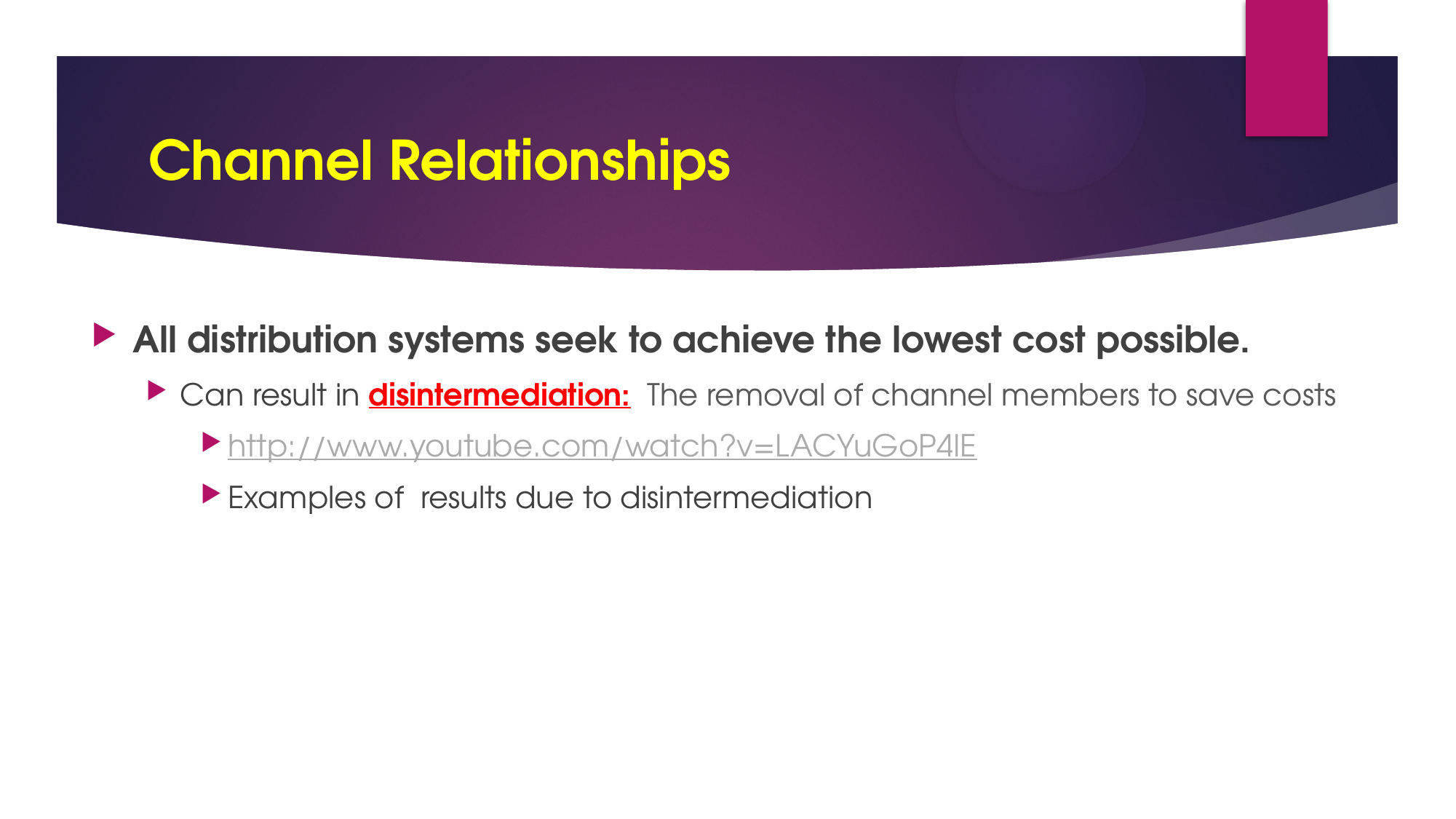

# Channel Relationships
All distribution systems seek to achieve the lowest cost possible.
Can result in disintermediation:  The removal of channel members to save costs
http://www.youtube.com/watch?v=LACYuGoP4IE
Examples of  results due to disintermediation